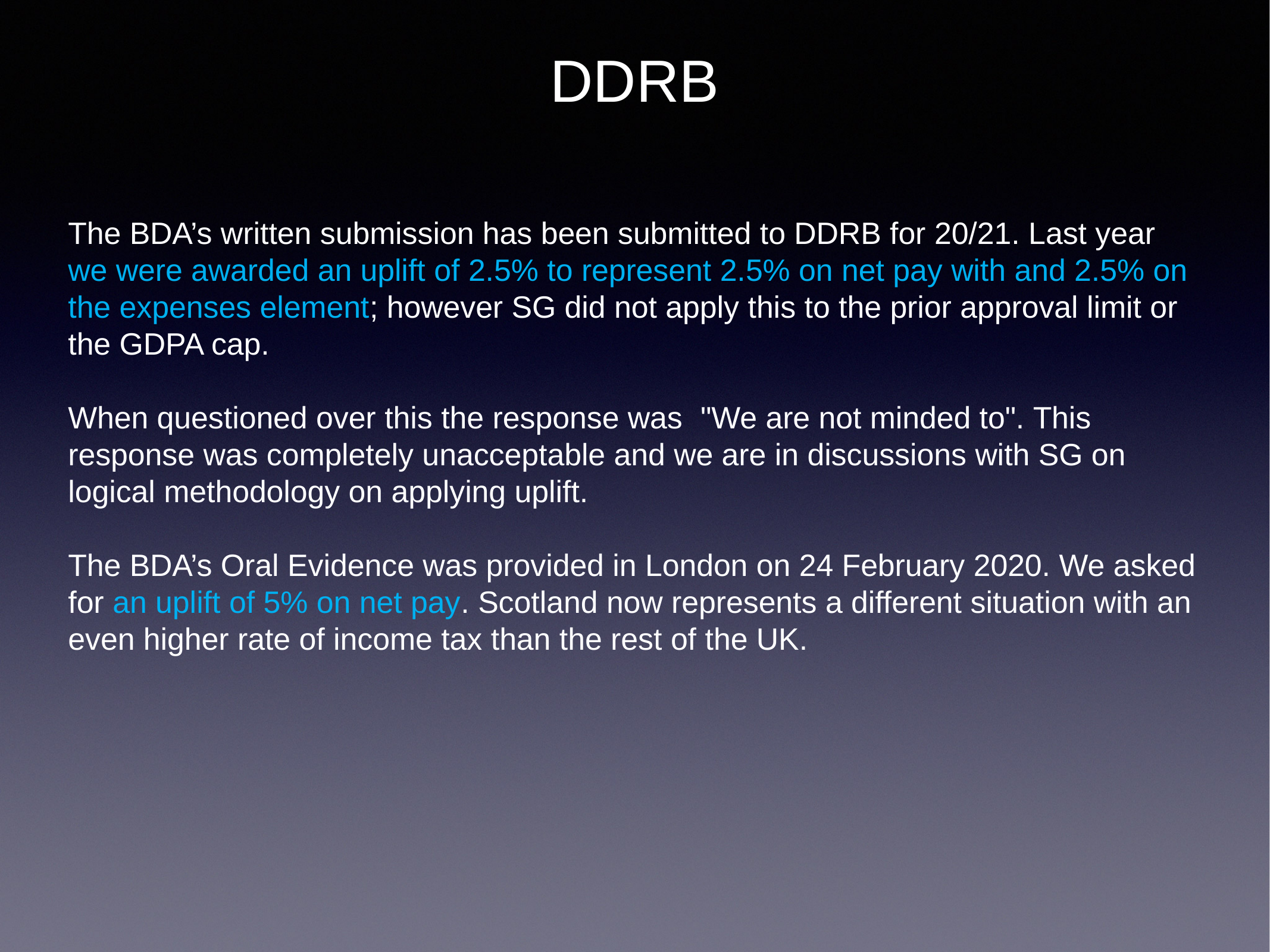

# DDRB

The BDA’s written submission has been submitted to DDRB for 20/21. Last year we were awarded an uplift of 2.5% to represent 2.5% on net pay with and 2.5% on the expenses element; however SG did not apply this to the prior approval limit or the GDPA cap.

When questioned over this the response was  "We are not minded to". This response was completely unacceptable and we are in discussions with SG on logical methodology on applying uplift.

The BDA’s Oral Evidence was provided in London on 24 February 2020. We asked for an uplift of 5% on net pay. Scotland now represents a different situation with an even higher rate of income tax than the rest of the UK.